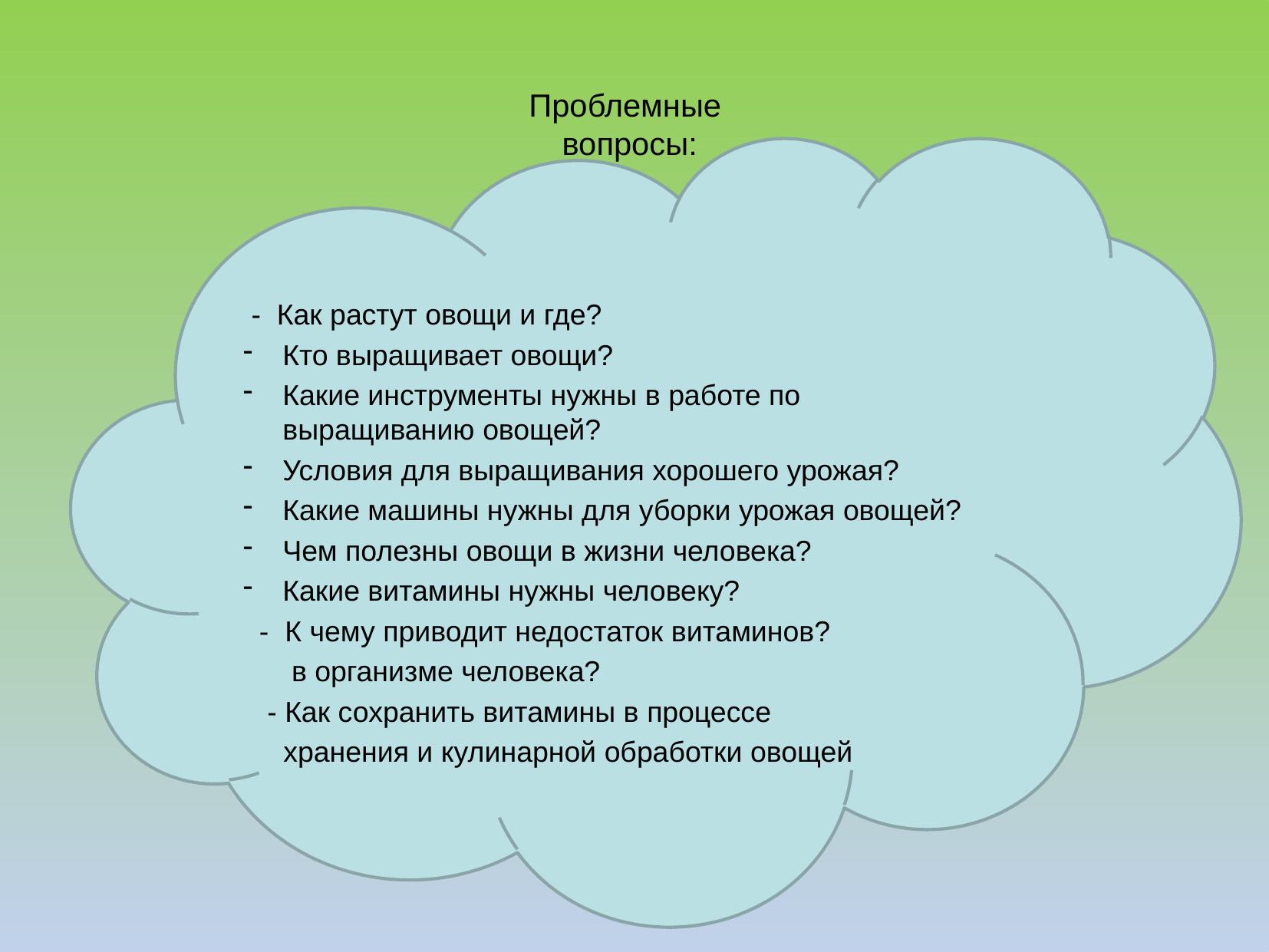

Проблемные
 вопросы:
.

 -  Как растут овощи и где?
Кто выращивает овощи?
Какие инструменты нужны в работе по выращиванию овощей?
Условия для выращивания хорошего урожая?
Какие машины нужны для уборки урожая овощей?
Чем полезны овощи в жизни человека?
Какие витамины нужны человеку?
  -  К чему приводит недостаток витаминов?
      в организме человека?
   - Как сохранить витамины в процессе
     хранения и кулинарной обработки овощей